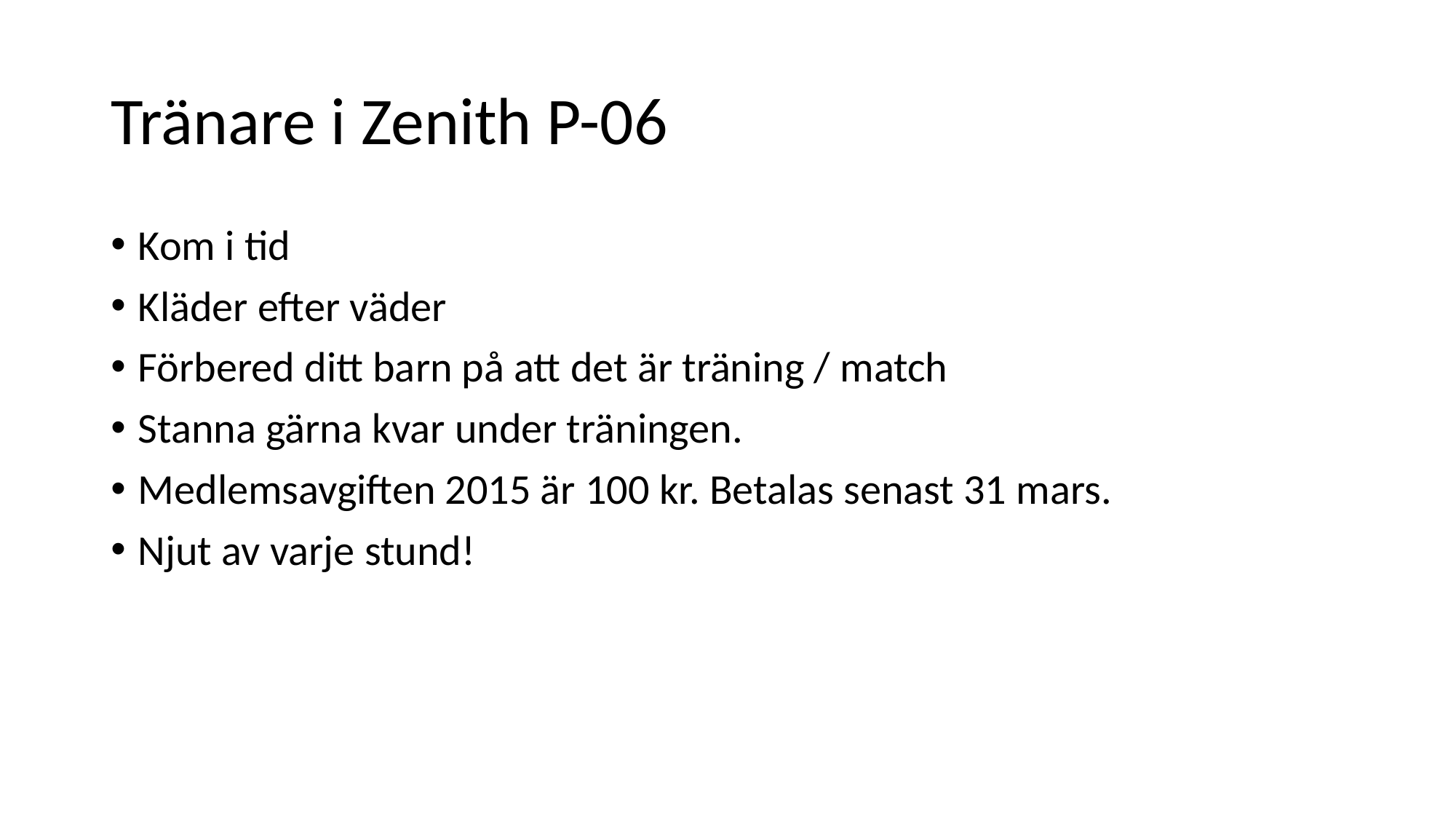

# Tränare i Zenith P-06
Kom i tid
Kläder efter väder
Förbered ditt barn på att det är träning / match
Stanna gärna kvar under träningen.
Medlemsavgiften 2015 är 100 kr. Betalas senast 31 mars.
Njut av varje stund!